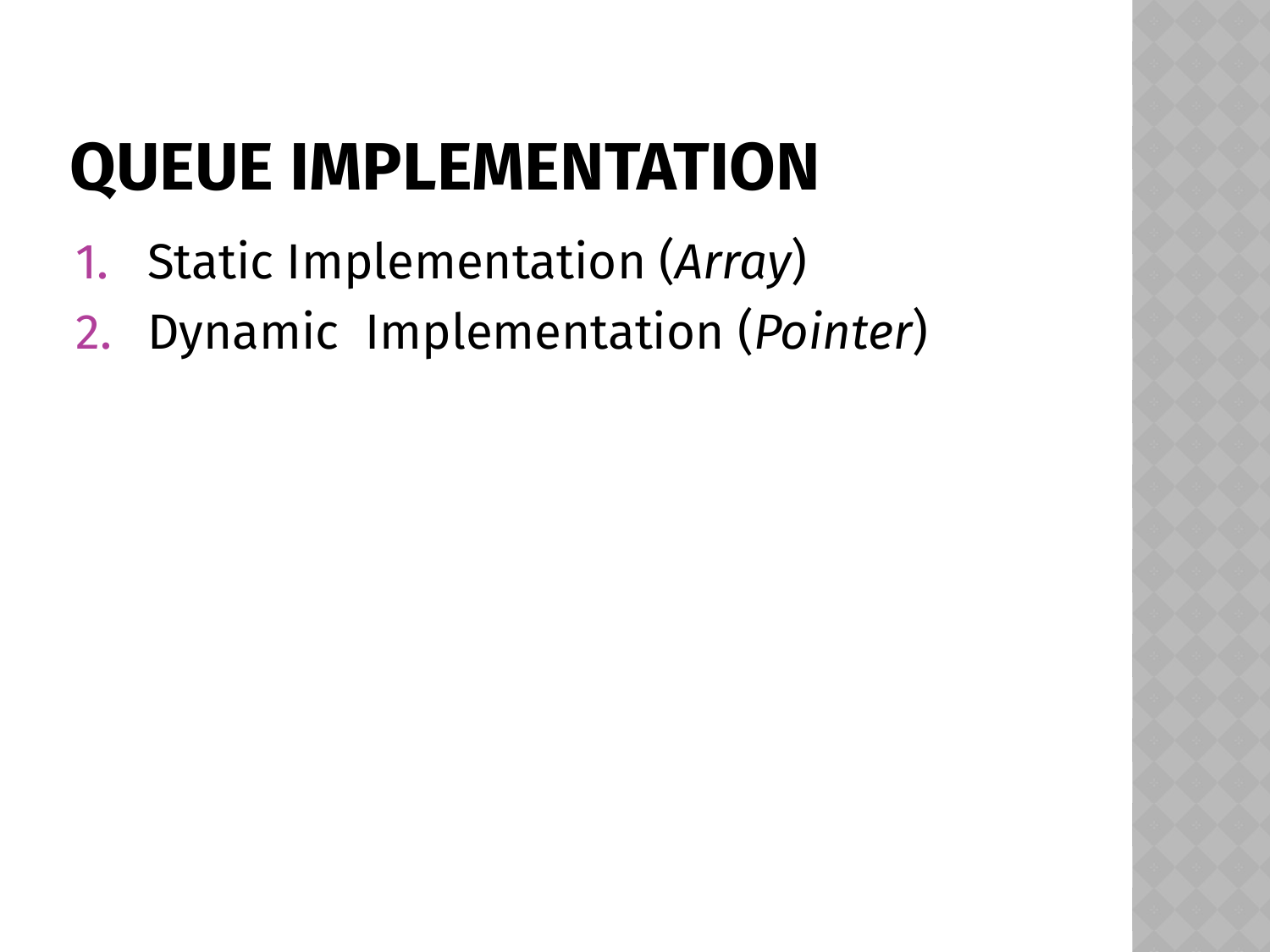

# Queue Implementation
Static Implementation (Array)
Dynamic  Implementation (Pointer)